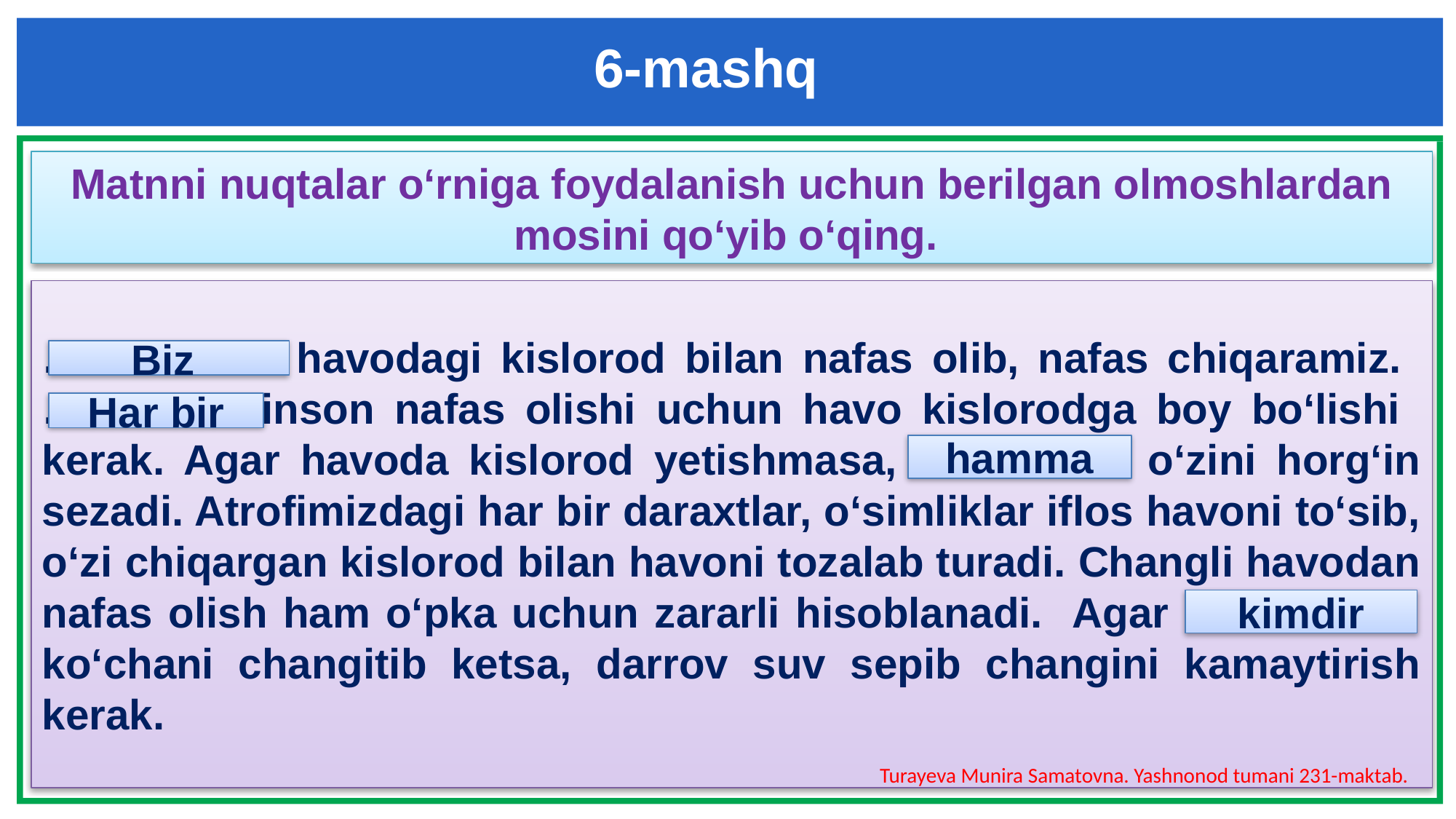

6-mashq
Matnni nuqtalar o‘rniga foydalanish uchun berilgan olmoshlardan mosini qo‘yib o‘qing.
…..          havodagi kislorod bilan nafas olib, nafas chiqaramiz.  ……….    inson nafas olishi uchun havo kislorodga boy bo‘lishi  kerak. Agar havoda kislorod yetishmasa,   ……..    o‘zini horg‘in sezadi. Atrofimizdagi har bir daraxtlar, o‘simliklar iflos havoni to‘sib, o‘zi chiqargan kislorod bilan havoni tozalab turadi. Changli havodan nafas olish ham o‘pka uchun zararli hisoblanadi.  Agar …………….. ko‘chani changitib ketsa, darrov suv sepib changini kamaytirish kerak.
Biz
Har bir
hamma
kimdir
Turayeva Munira Samatovna. Yashnonod tumani 231-maktab.